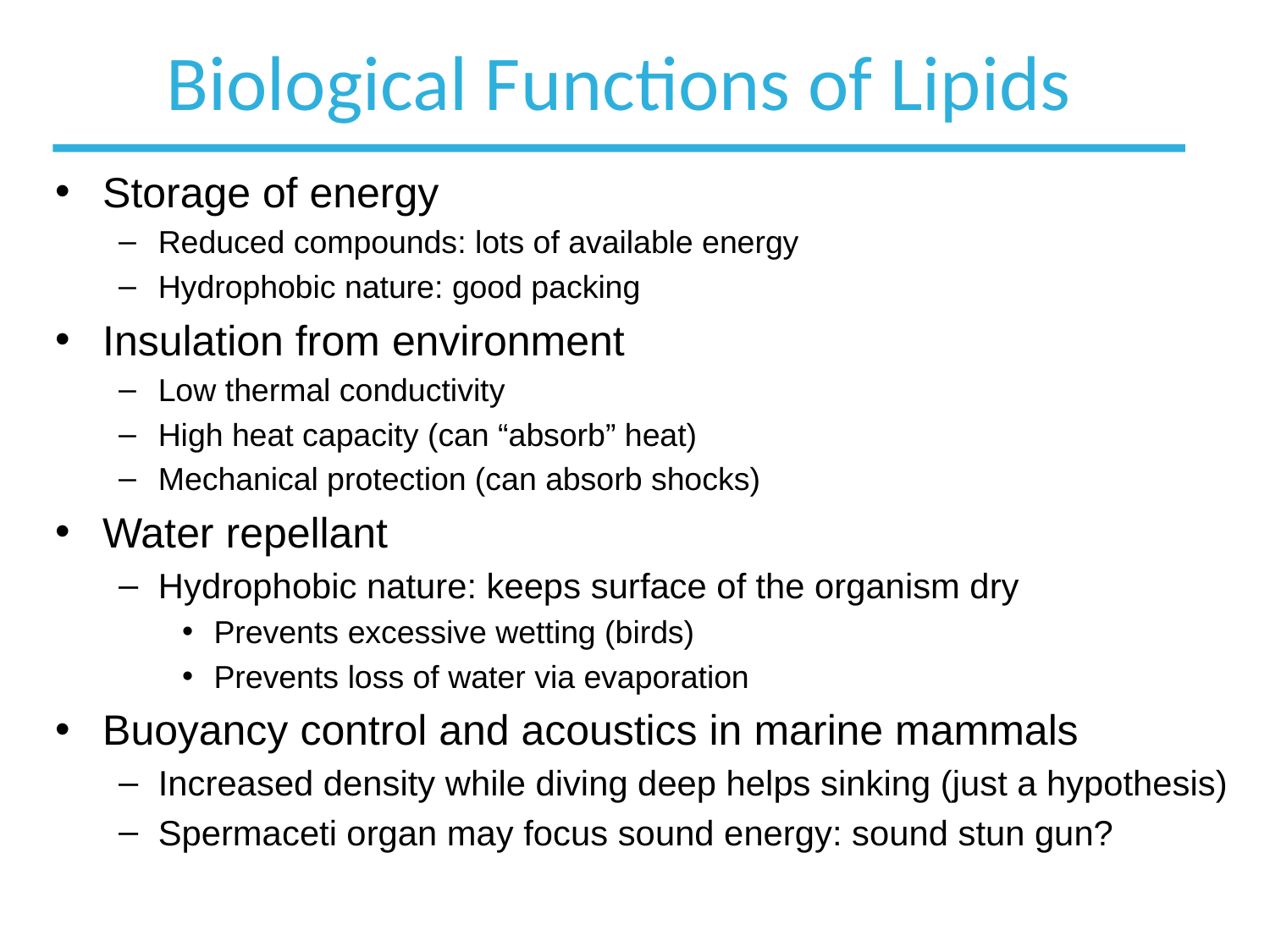

# Biological Functions of Lipids

Storage of energy
Reduced compounds: lots of available energy
Hydrophobic nature: good packing
Insulation from environment
Low thermal conductivity
High heat capacity (can “absorb” heat)
Mechanical protection (can absorb shocks)
Water repellant
Hydrophobic nature: keeps surface of the organism dry
Prevents excessive wetting (birds)
Prevents loss of water via evaporation
Buoyancy control and acoustics in marine mammals
Increased density while diving deep helps sinking (just a hypothesis)
Spermaceti organ may focus sound energy: sound stun gun?